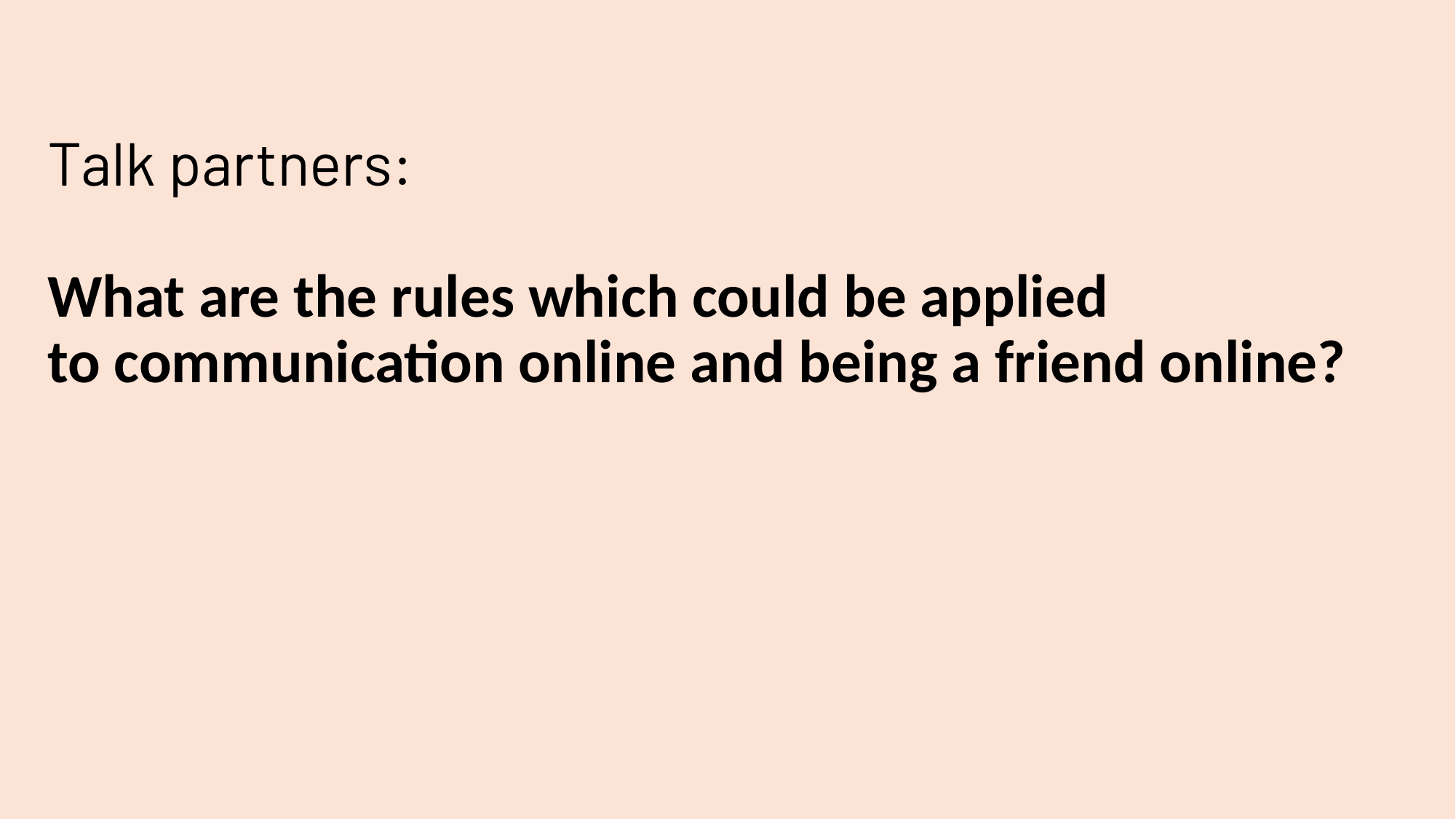

# Talk partners:  What are the rules which could be applied to communication online and being a friend online?